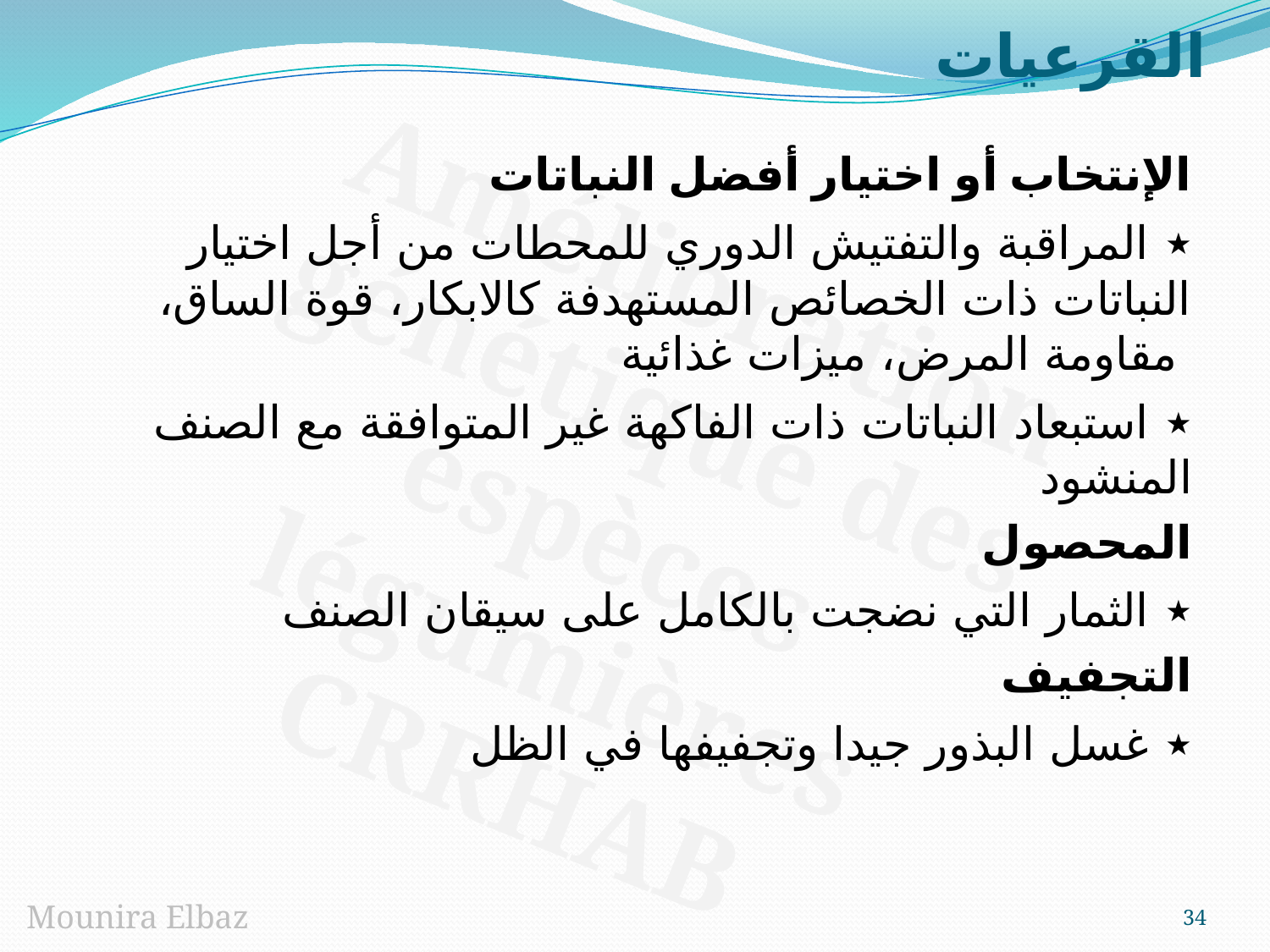

القرعيات
الإنتخاب أو اختيار أفضل النباتات
٭ المراقبة والتفتيش الدوري للمحطات من أجل اختيار النباتات ذات الخصائص المستهدفة كالابكار، قوة الساق، مقاومة المرض، ميزات غذائية
٭ استبعاد النباتات ذات الفاكهة غير المتوافقة مع الصنف المنشود
المحصول
٭ الثمار التي نضجت بالكامل على سيقان الصنف
التجفيف
٭ غسل البذور جيدا وتجفيفها في الظل

34